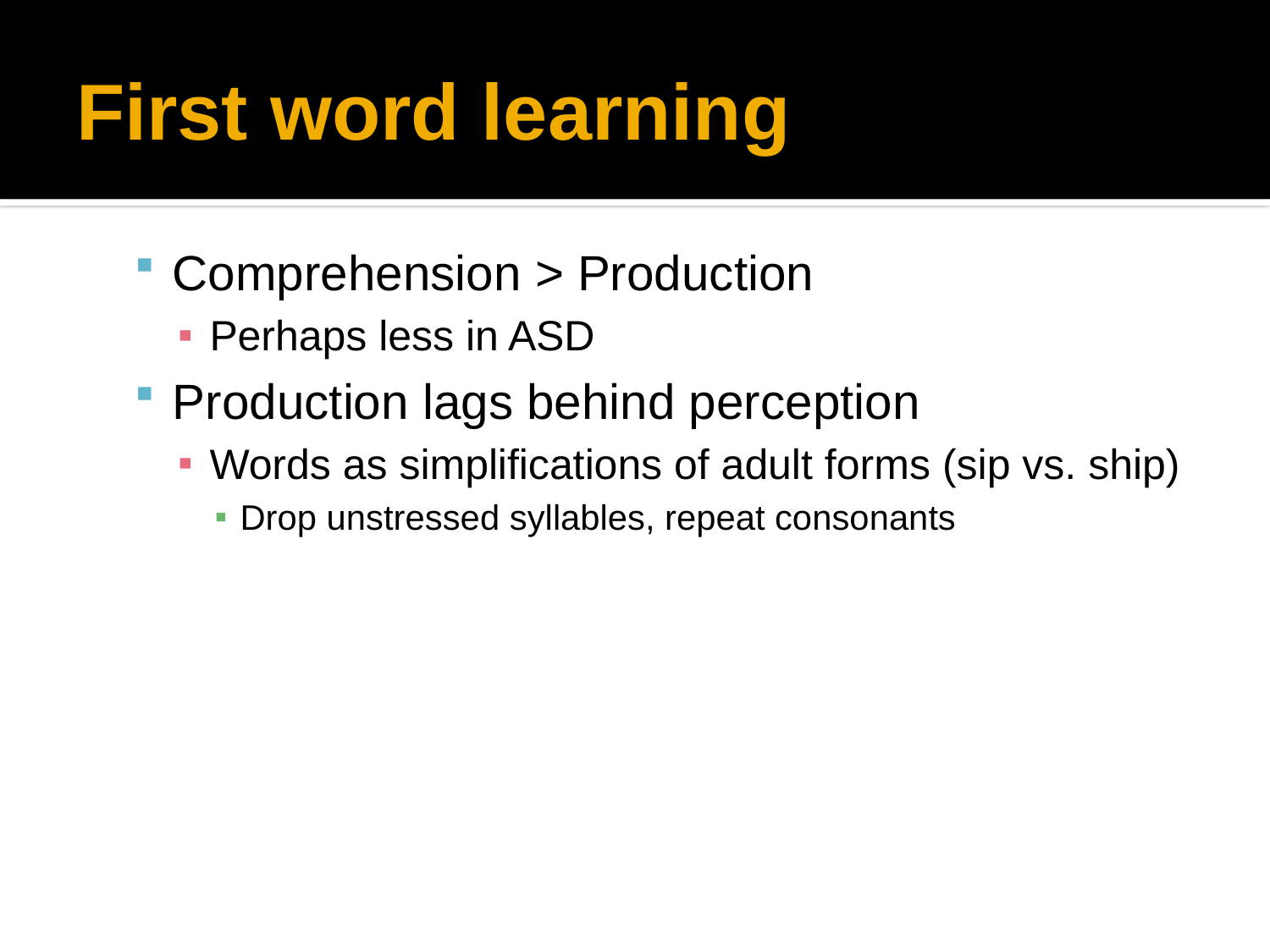

# First word learning
Comprehension > Production
Perhaps less in ASD
Production lags behind perception
Words as simplifications of adult forms (sip vs. ship)
Drop unstressed syllables, repeat consonants